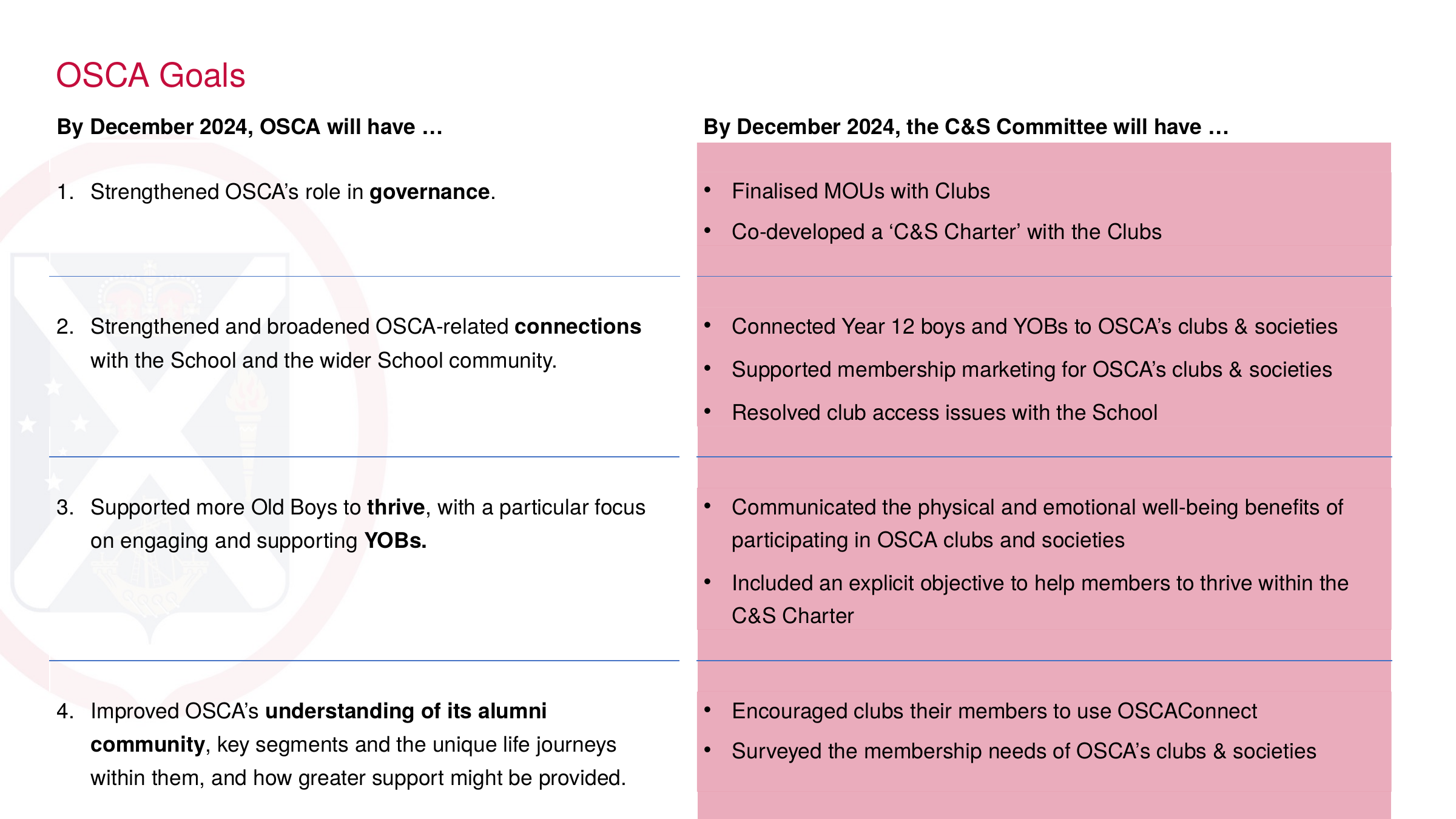

# OSCA Goals
| By December 2024, OSCA will have … |  | By December 2024, the C&S Committee will have … |
| --- | --- | --- |
|  |  |  |
| Strengthened OSCA’s role in governance. |  | Finalised MOUs with Clubs Co-developed a ‘C&S Charter’ with the Clubs |
|  |  |  |
|  |  |  |
| Strengthened and broadened OSCA-related connections with the School and the wider School community. |  | Connected Year 12 boys and YOBs to OSCA’s clubs & societies Supported membership marketing for OSCA’s clubs & societies Resolved club access issues with the School |
|  |  |  |
|  |  |  |
| Supported more Old Boys to thrive, with a particular focus on engaging and supporting YOBs. |  | Communicated the physical and emotional well-being benefits of participating in OSCA clubs and societies Included an explicit objective to help members to thrive within the C&S Charter |
|  |  |  |
|  |  |  |
| Improved OSCA’s understanding of its alumni community, key segments and the unique life journeys within them, and how greater support might be provided. |  | Encouraged clubs their members to use OSCAConnect Surveyed the membership needs of OSCA’s clubs & societies |
|  |  |  |
|  |  |  |
| Facilitated opportunities for members of the Scotch Family to contribute to social enterprise beyond Scotch. |  | Supported the creation of an Old Scotch “Social Enterprise” club |